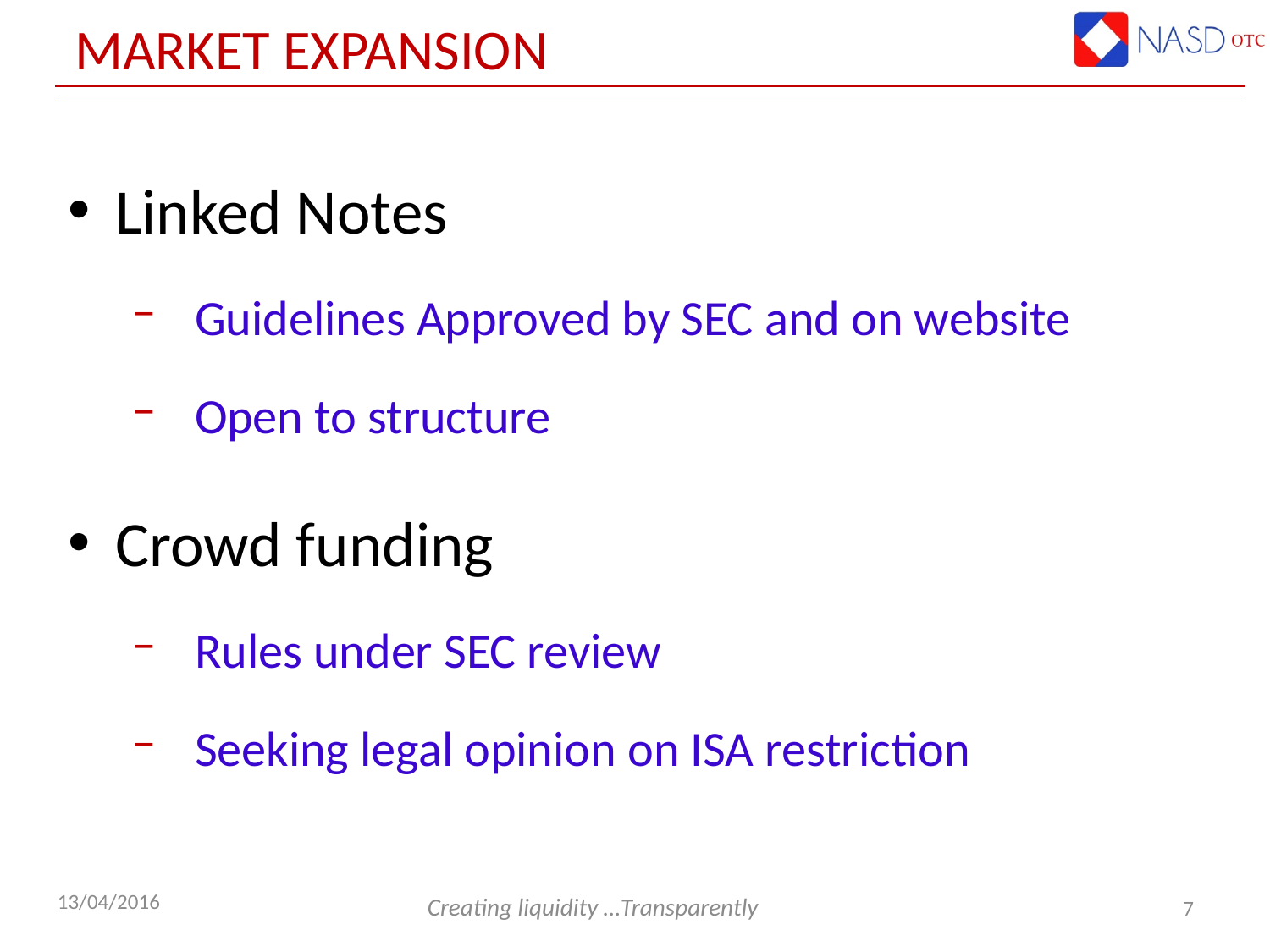

# Market Expansion
Linked Notes
Guidelines Approved by SEC and on website
Open to structure
Crowd funding
Rules under SEC review
Seeking legal opinion on ISA restriction

7